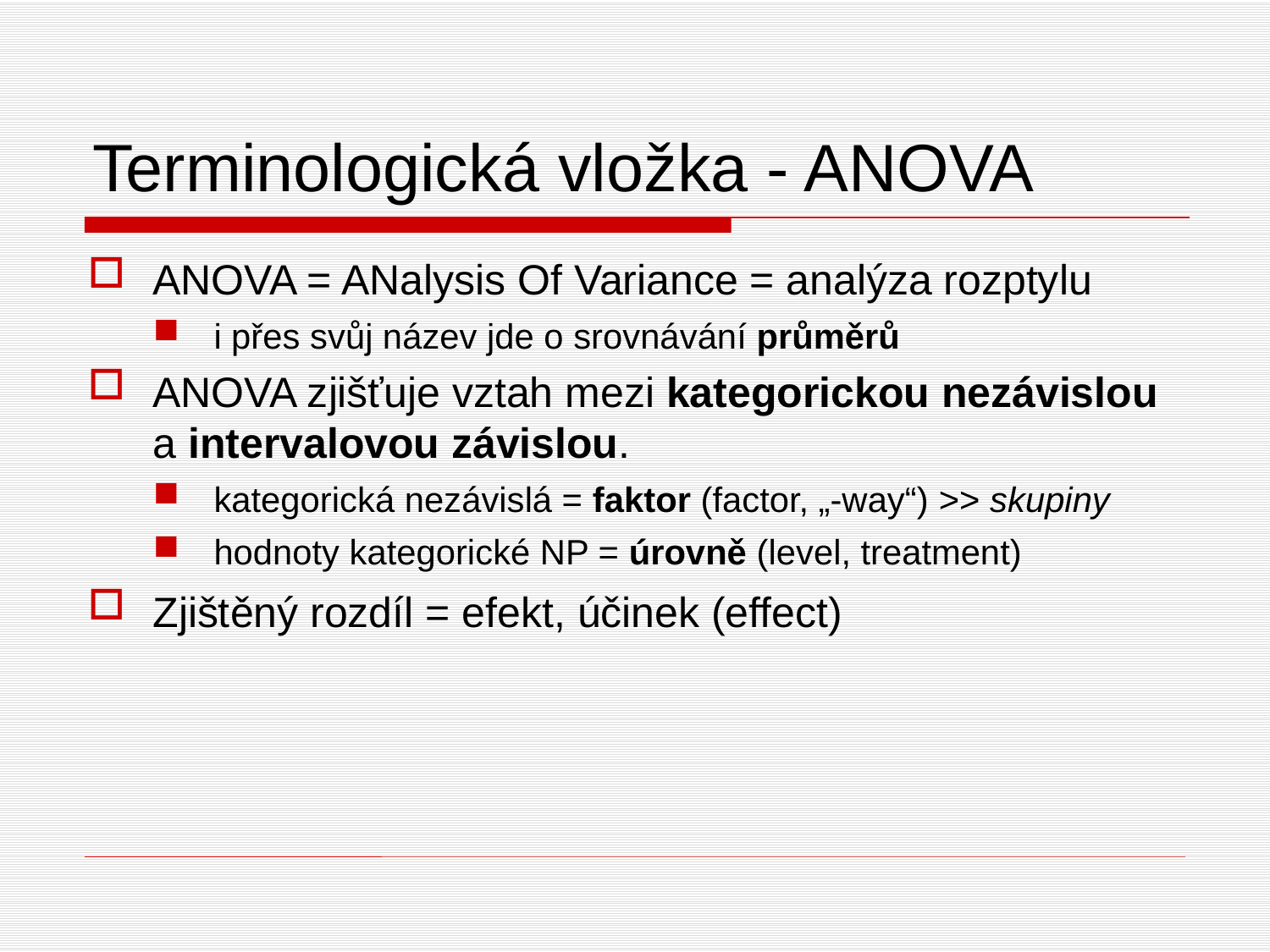

# Terminologická vložka - ANOVA
ANOVA = ANalysis Of Variance = analýza rozptylu
i přes svůj název jde o srovnávání průměrů
ANOVA zjišťuje vztah mezi kategorickou nezávislou a intervalovou závislou.
kategorická nezávislá = faktor (factor, „-way“) >> skupiny
hodnoty kategorické NP = úrovně (level, treatment)
Zjištěný rozdíl = efekt, účinek (effect)